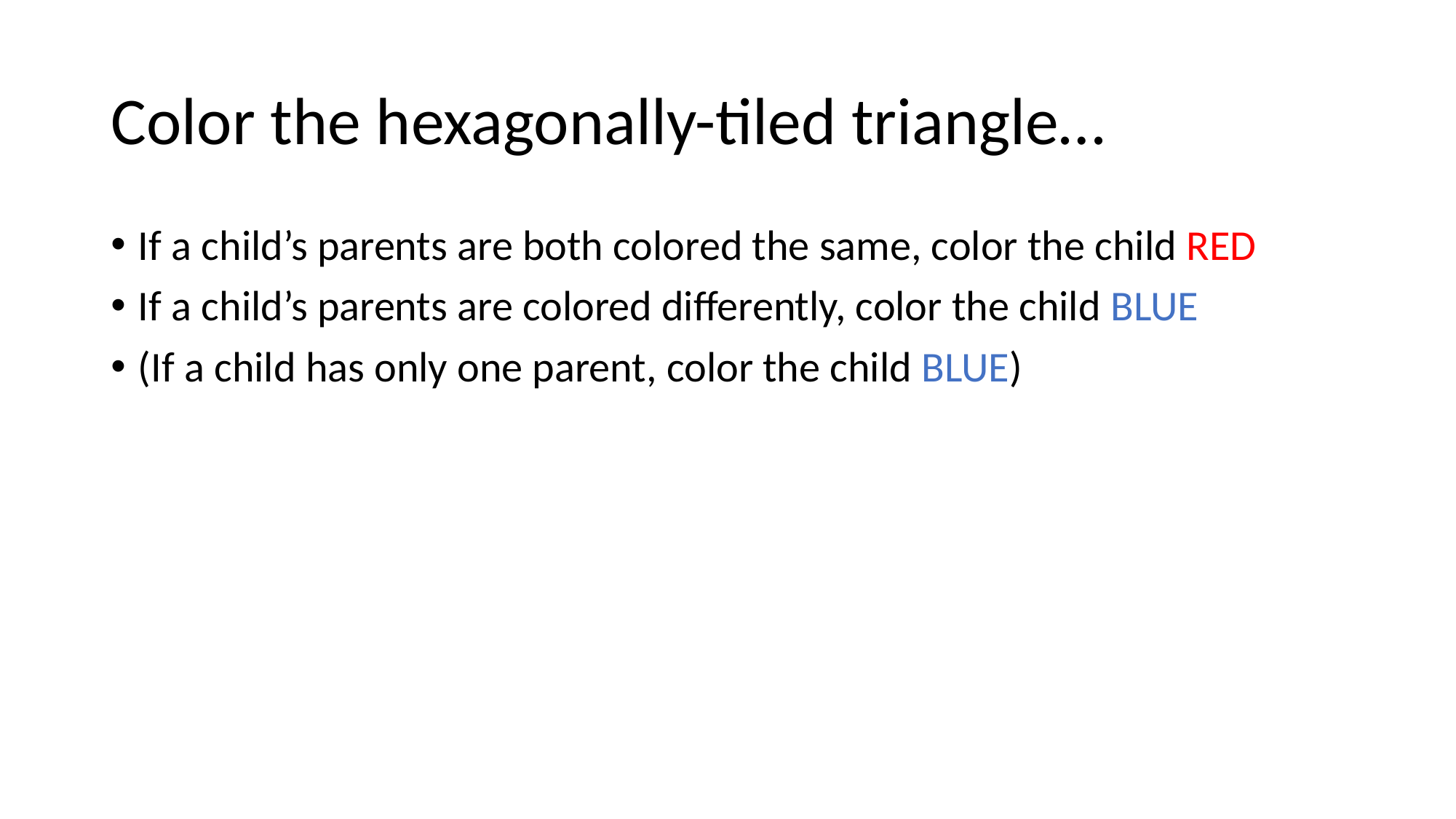

# Color the hexagonally-tiled triangle…
If a child’s parents are both colored the same, color the child RED
If a child’s parents are colored differently, color the child BLUE
(If a child has only one parent, color the child BLUE)